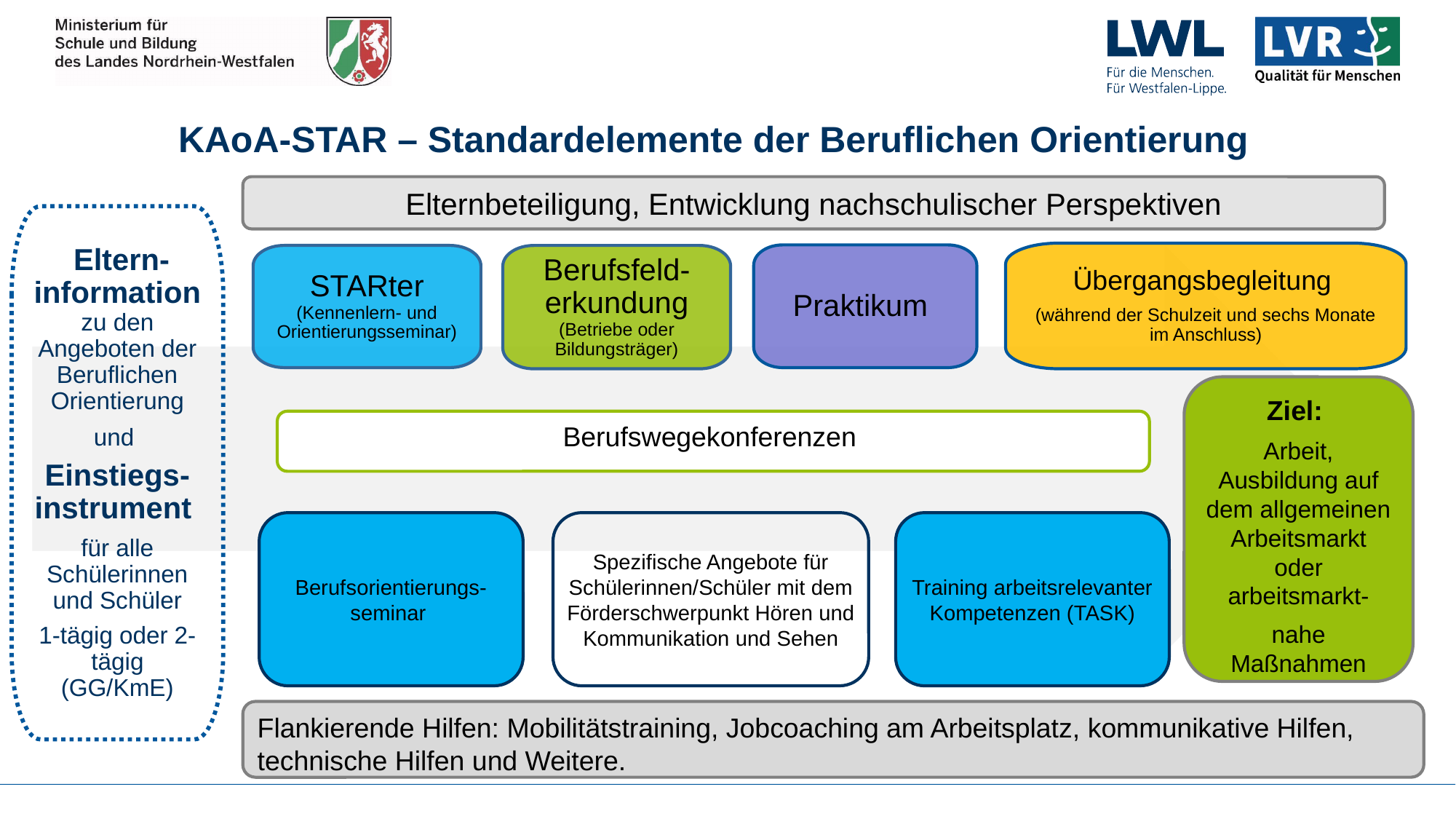

KAoA-STAR – Standardelemente der Beruflichen Orientierung
Elternbeteiligung, Entwicklung nachschulischer Perspektiven

Übergangsbegleitung
(während der Schulzeit und sechs Monate im Anschluss)
Praktikum
Berufsfeld-erkundung (Betriebe oder Bildungsträger)
 Eltern-information zu den Angeboten der Beruflichen Orientierung
und
Einstiegs-instrument
für alle Schülerinnen und Schüler
1-tägig oder 2-tägig (GG/KmE)
Ziel:
Arbeit, Ausbildung auf dem allgemeinen Arbeitsmarkt oder arbeitsmarkt-
nahe Maßnahmen
Berufswegekonferenzen
Berufsorientierungs-seminar
Spezifische Angebote für Schülerinnen/Schüler mit dem Förderschwerpunkt Hören und Kommunikation und Sehen
Training arbeitsrelevanter Kompetenzen (TASK)
Flankierende Hilfen: Mobilitätstraining, Jobcoaching am Arbeitsplatz, kommunikative Hilfen, technische Hilfen und Weitere.
STARter (Kennenlern- und Orientierungsseminar)